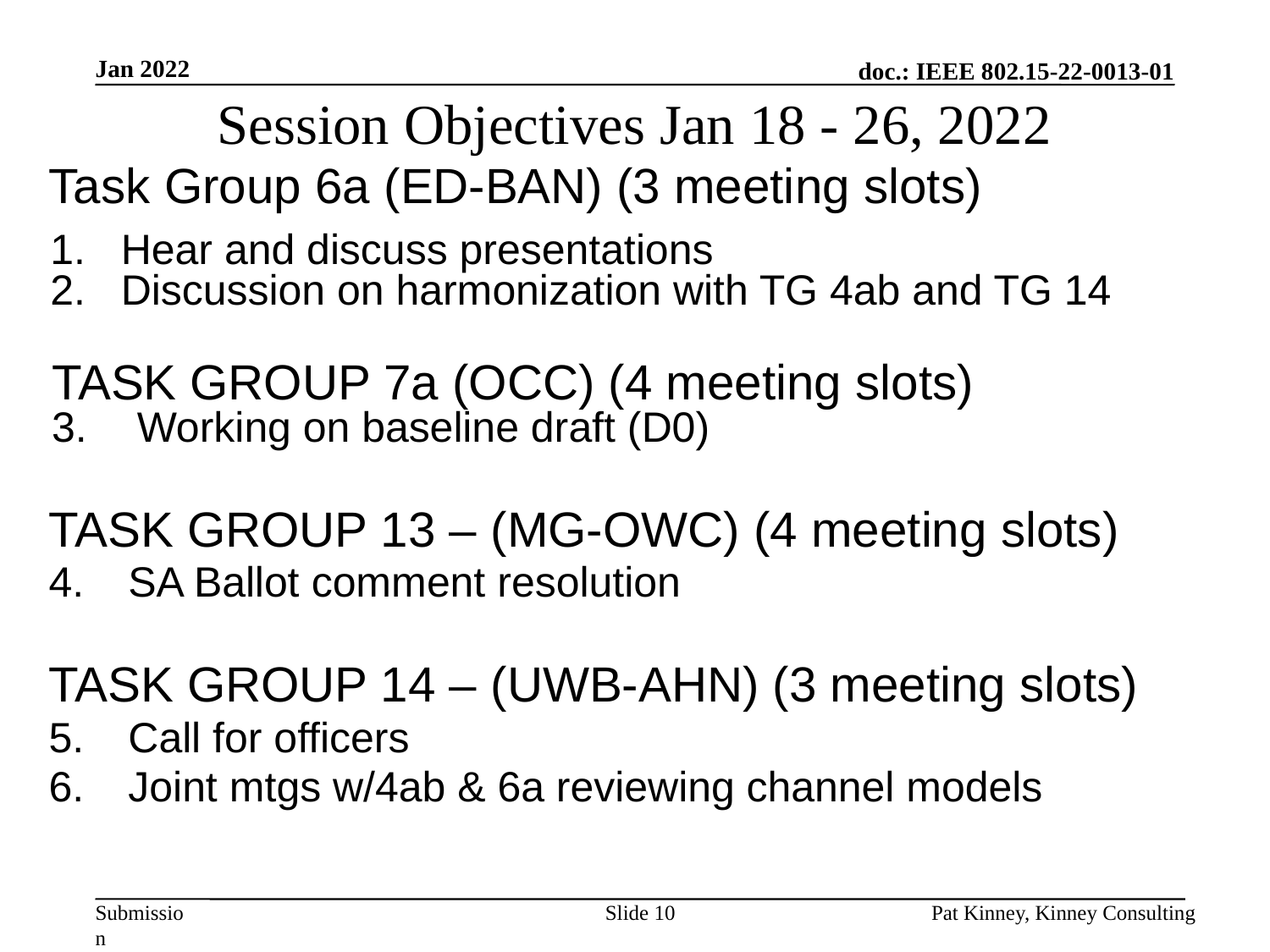

Jan 2022
# Session Objectives Jan 18 - 26, 2022
Task Group 6a (ED-BAN) (3 meeting slots)

Hear and discuss presentations
Discussion on harmonization with TG 4ab and TG 14

TASK GROUP 7a (OCC) (4 meeting slots)
Working on baseline draft (D0)

TASK GROUP 13 – (MG-OWC) (4 meeting slots)
SA Ballot comment resolution

TASK GROUP 14 – (UWB-AHN) (3 meeting slots)
Call for officers
Joint mtgs w/4ab & 6a reviewing channel models
Slide 10
Pat Kinney, Kinney Consulting